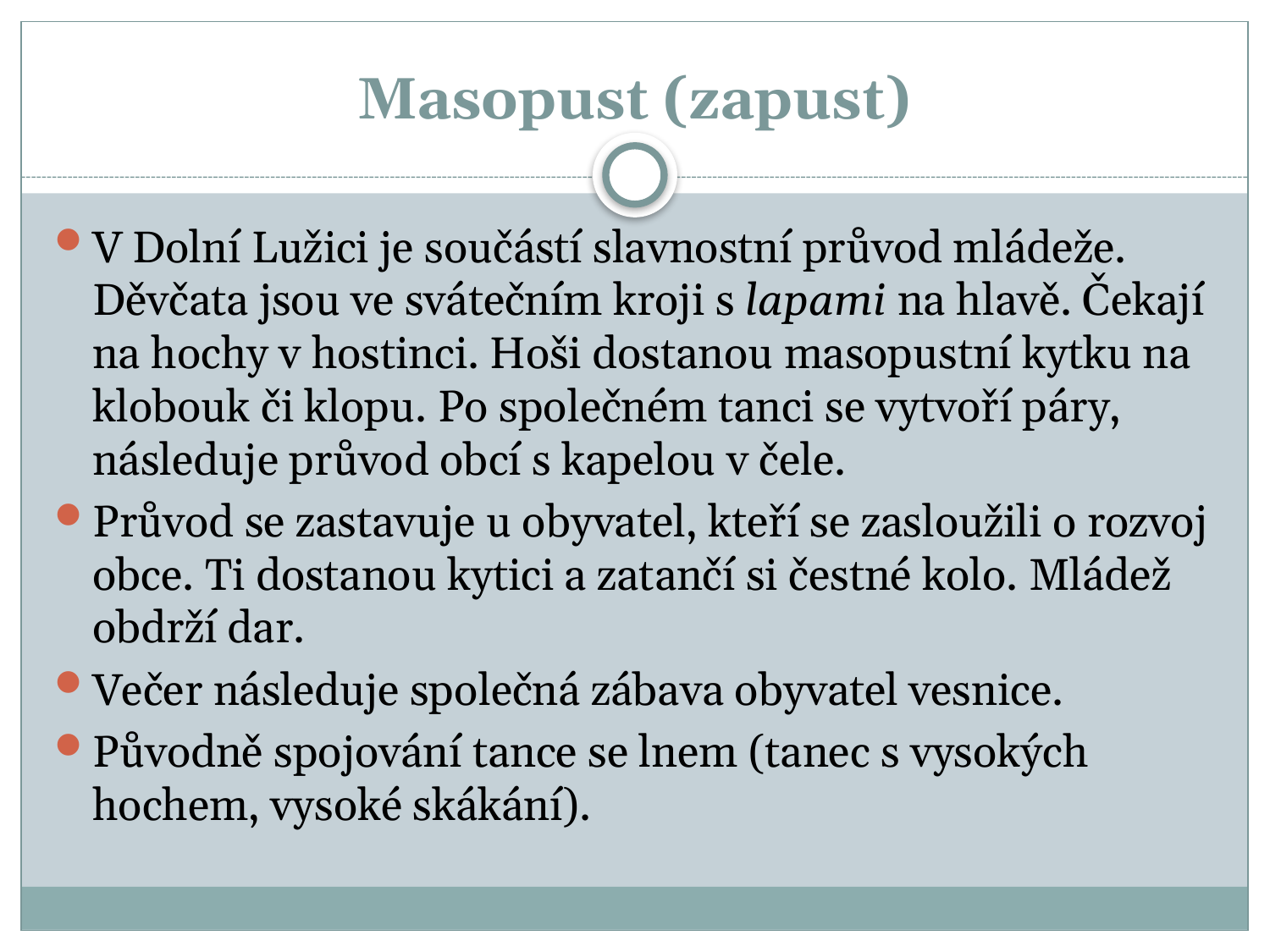

# Masopust (zapust)
V Dolní Lužici je součástí slavnostní průvod mládeže. Děvčata jsou ve svátečním kroji s lapami na hlavě. Čekají na hochy v hostinci. Hoši dostanou masopustní kytku na klobouk či klopu. Po společném tanci se vytvoří páry, následuje průvod obcí s kapelou v čele.
Průvod se zastavuje u obyvatel, kteří se zasloužili o rozvoj obce. Ti dostanou kytici a zatančí si čestné kolo. Mládež obdrží dar.
Večer následuje společná zábava obyvatel vesnice.
Původně spojování tance se lnem (tanec s vysokých hochem, vysoké skákání).